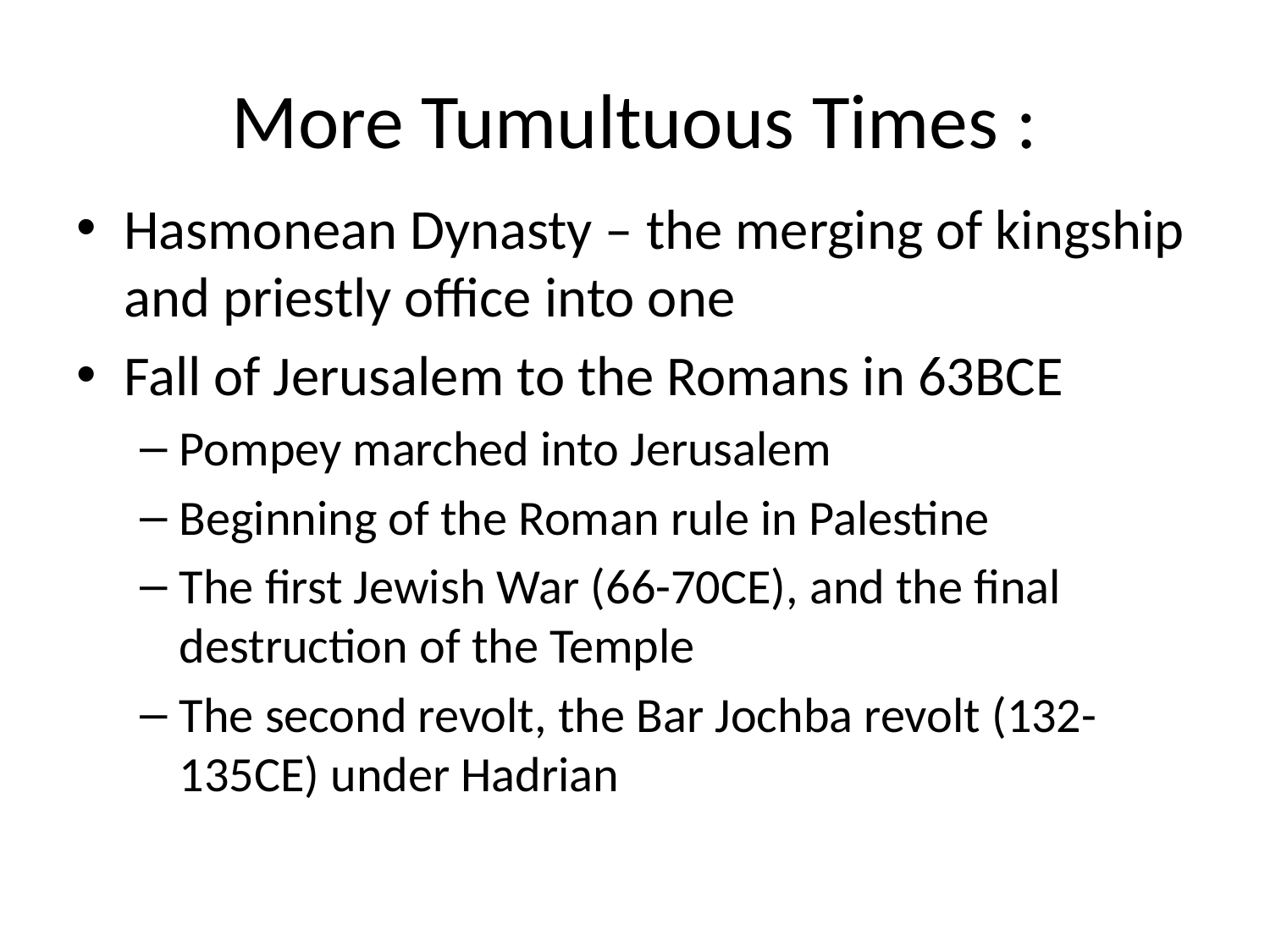

# More Tumultuous Times :
Hasmonean Dynasty – the merging of kingship and priestly office into one
Fall of Jerusalem to the Romans in 63BCE
Pompey marched into Jerusalem
Beginning of the Roman rule in Palestine
The first Jewish War (66-70CE), and the final destruction of the Temple
The second revolt, the Bar Jochba revolt (132-135CE) under Hadrian